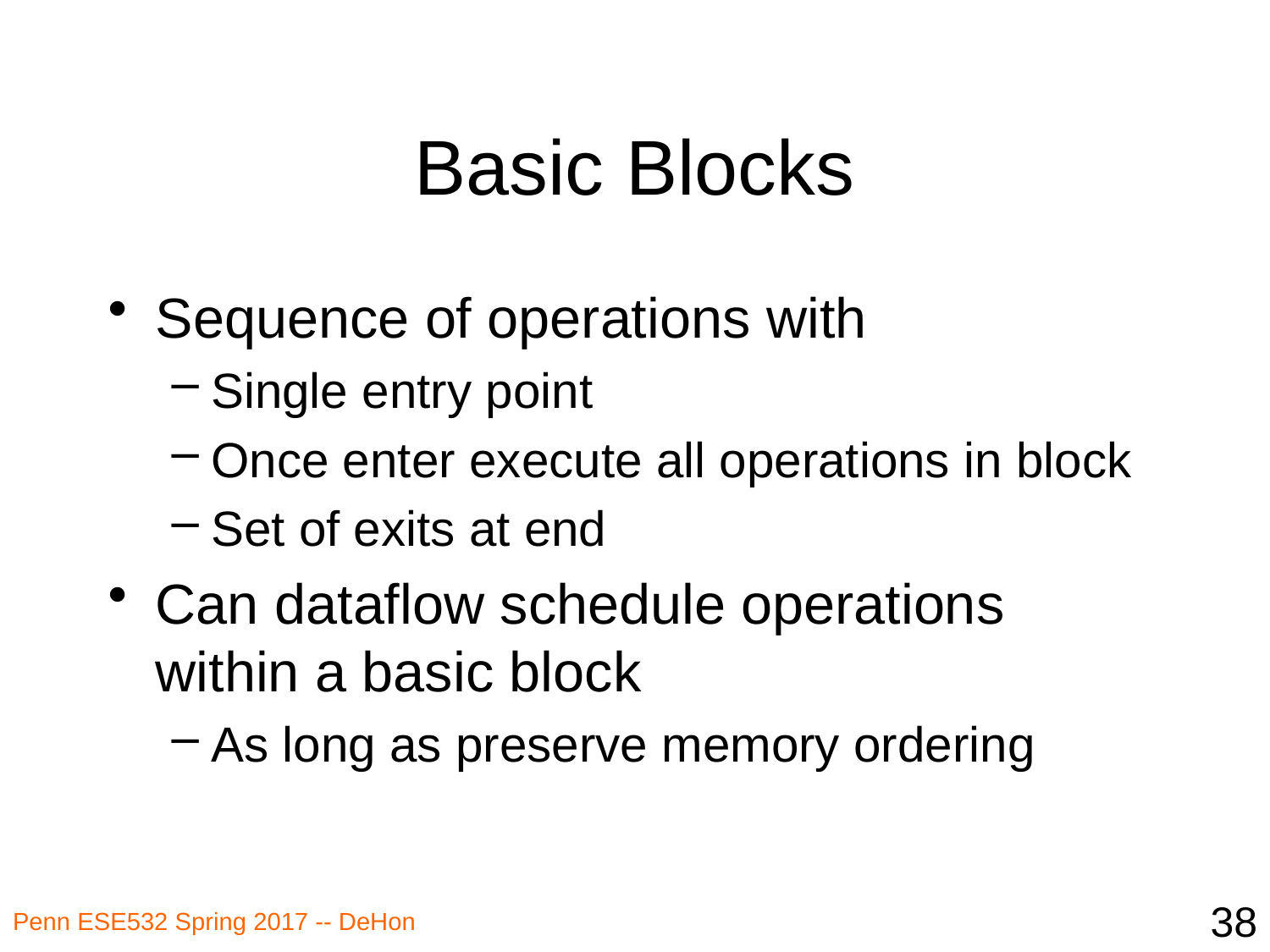

# Basic Blocks
Sequence of operations with
Single entry point
Once enter execute all operations in block
Set of exits at end
Can dataflow schedule operations within a basic block
As long as preserve memory ordering
38
Penn ESE532 Spring 2017 -- DeHon